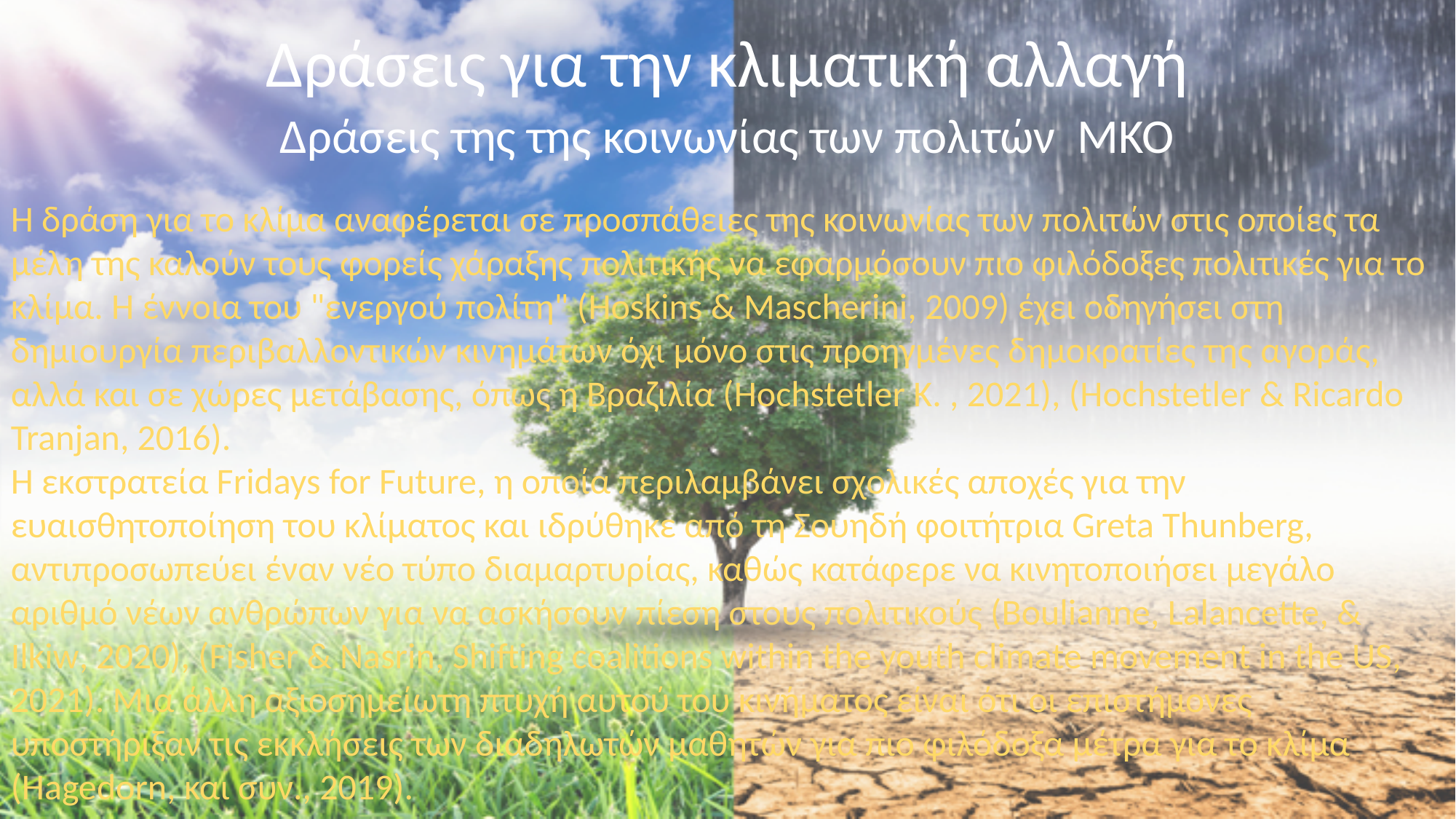

# Δράσεις για την κλιματική αλλαγή
Δράσεις της της κοινωνίας των πολιτών  ΜΚΟ
Η δράση για το κλίμα αναφέρεται σε προσπάθειες της κοινωνίας των πολιτών στις οποίες τα μέλη της καλούν τους φορείς χάραξης πολιτικής να εφαρμόσουν πιο φιλόδοξες πολιτικές για το κλίμα. Η έννοια του "ενεργού πολίτη" (Hoskins & Mascherini, 2009) έχει οδηγήσει στη δημιουργία περιβαλλοντικών κινημάτων όχι μόνο στις προηγμένες δημοκρατίες της αγοράς, αλλά και σε χώρες μετάβασης, όπως η Βραζιλία (Hochstetler K. , 2021), (Hochstetler & Ricardo Tranjan, 2016).
Η εκστρατεία Fridays for Future, η οποία περιλαμβάνει σχολικές αποχές για την ευαισθητοποίηση του κλίματος και ιδρύθηκε από τη Σουηδή φοιτήτρια Greta Thunberg, αντιπροσωπεύει έναν νέο τύπο διαμαρτυρίας, καθώς κατάφερε να κινητοποιήσει μεγάλο αριθμό νέων ανθρώπων για να ασκήσουν πίεση στους πολιτικούς (Boulianne, Lalancette, & Ilkiw, 2020), (Fisher & Nasrin, Shifting coalitions within the youth climate movement in the US, 2021). Μια άλλη αξιοσημείωτη πτυχή αυτού του κινήματος είναι ότι οι επιστήμονες υποστήριξαν τις εκκλήσεις των διαδηλωτών μαθητών για πιο φιλόδοξα μέτρα για το κλίμα (Hagedorn, και συν., 2019).